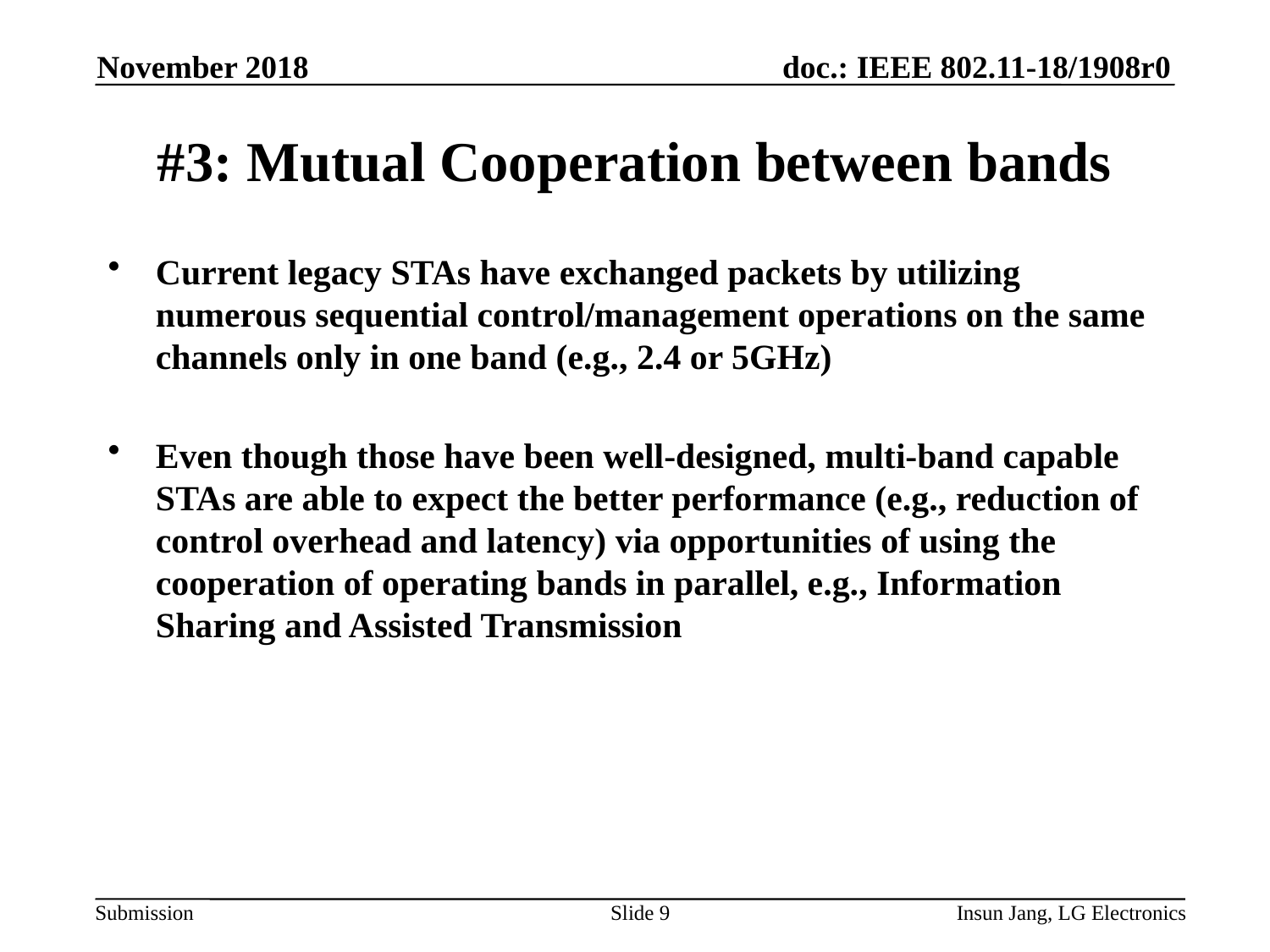

November 2018
# #3: Mutual Cooperation between bands
Current legacy STAs have exchanged packets by utilizing numerous sequential control/management operations on the same channels only in one band (e.g., 2.4 or 5GHz)

Even though those have been well-designed, multi-band capable STAs are able to expect the better performance (e.g., reduction of control overhead and latency) via opportunities of using the cooperation of operating bands in parallel, e.g., Information Sharing and Assisted Transmission
Slide 9
Insun Jang, LG Electronics